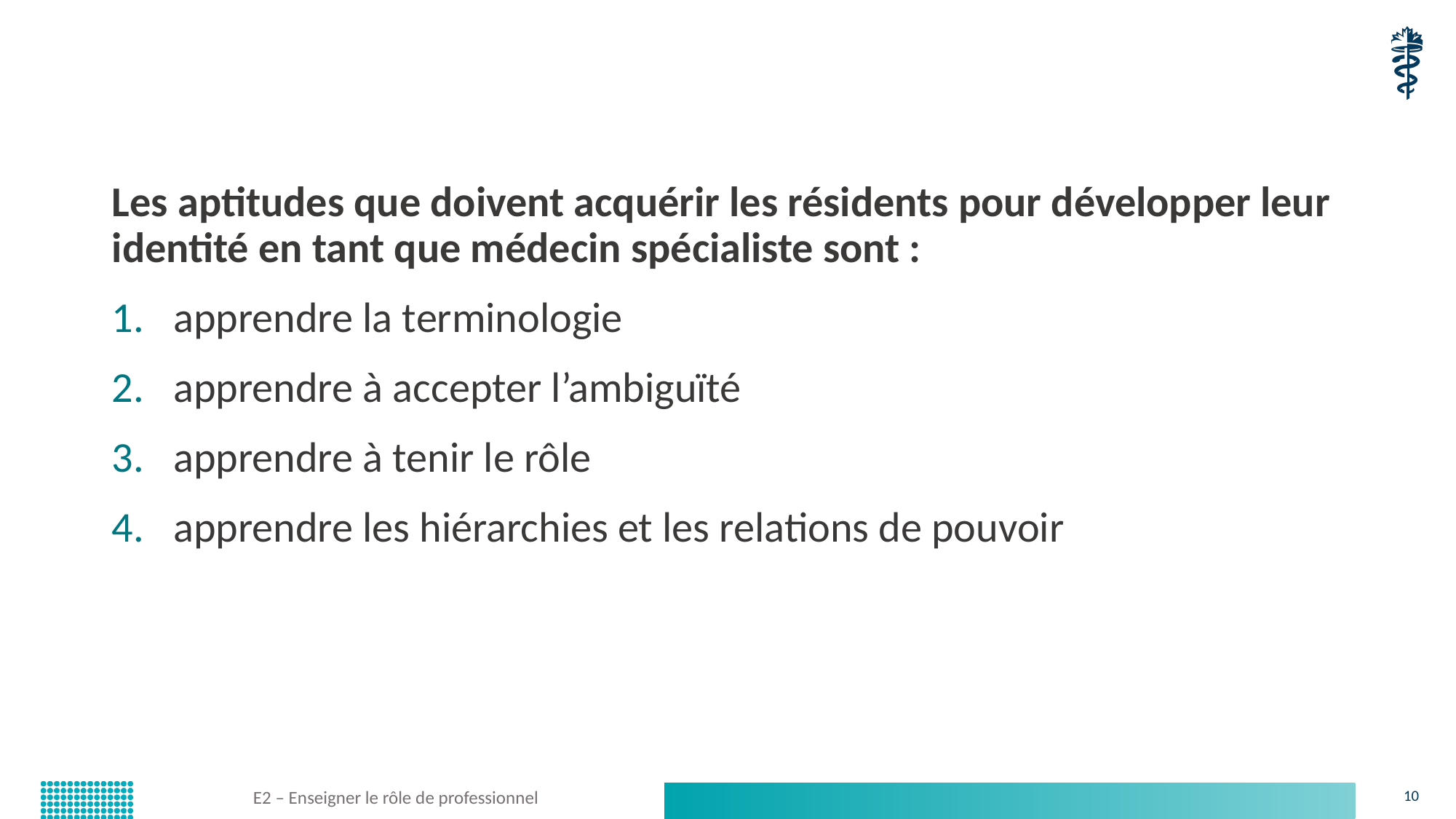

Les aptitudes que doivent acquérir les résidents pour développer leur identité en tant que médecin spécialiste sont :
apprendre la terminologie
apprendre à accepter l’ambiguïté
apprendre à tenir le rôle
apprendre les hiérarchies et les relations de pouvoir
E2 – Enseigner le rôle de professionnel
10